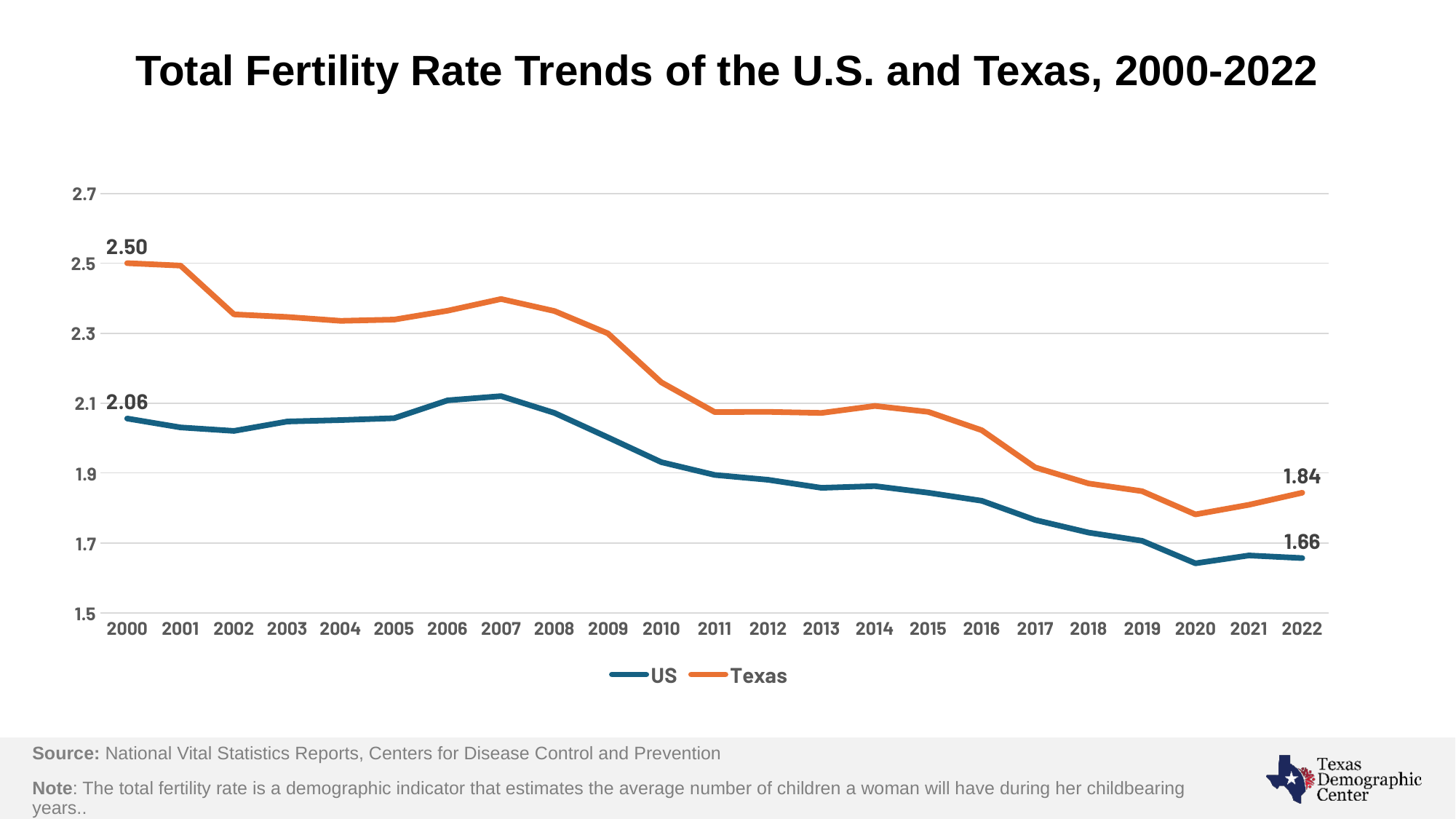

# Total Fertility Rate Trends of the U.S. and Texas, 2000-2022

### Chart

| Category | US | Texas |
|---|---|---|
| 2000 | 2.056 | 2.5005 |
| 2001 | 2.0305 | 2.4935 |
| 2002 | 2.0205 | 2.354 |
| 2003 | 2.0475 | 2.3465 |
| 2004 | 2.0515 | 2.3355 |
| 2005 | 2.057 | 2.339 |
| 2006 | 2.108 | 2.3645 |
| 2007 | 2.12 | 2.398 |
| 2008 | 2.072 | 2.3635 |
| 2009 | 2.002 | 2.2995 |
| 2010 | 1.931 | 2.1595 |
| 2011 | 1.8945 | 2.0745 |
| 2012 | 1.8805 | 2.075 |
| 2013 | 1.8575 | 2.072 |
| 2014 | 1.8625 | 2.092 |
| 2015 | 1.8435 | 2.075 |
| 2016 | 1.8205 | 2.0225 |
| 2017 | 1.7655 | 1.916 |
| 2018 | 1.7295 | 1.87 |
| 2019 | 1.706 | 1.848 |
| 2020 | 1.6415 | 1.7815 |
| 2021 | 1.664 | 1.809 |
| 2022 | 1.6565 | 1.8435 |
Source: National Vital Statistics Reports, Centers for Disease Control and Prevention
Note: The total fertility rate is a demographic indicator that estimates the average number of children a woman will have during her childbearing years..